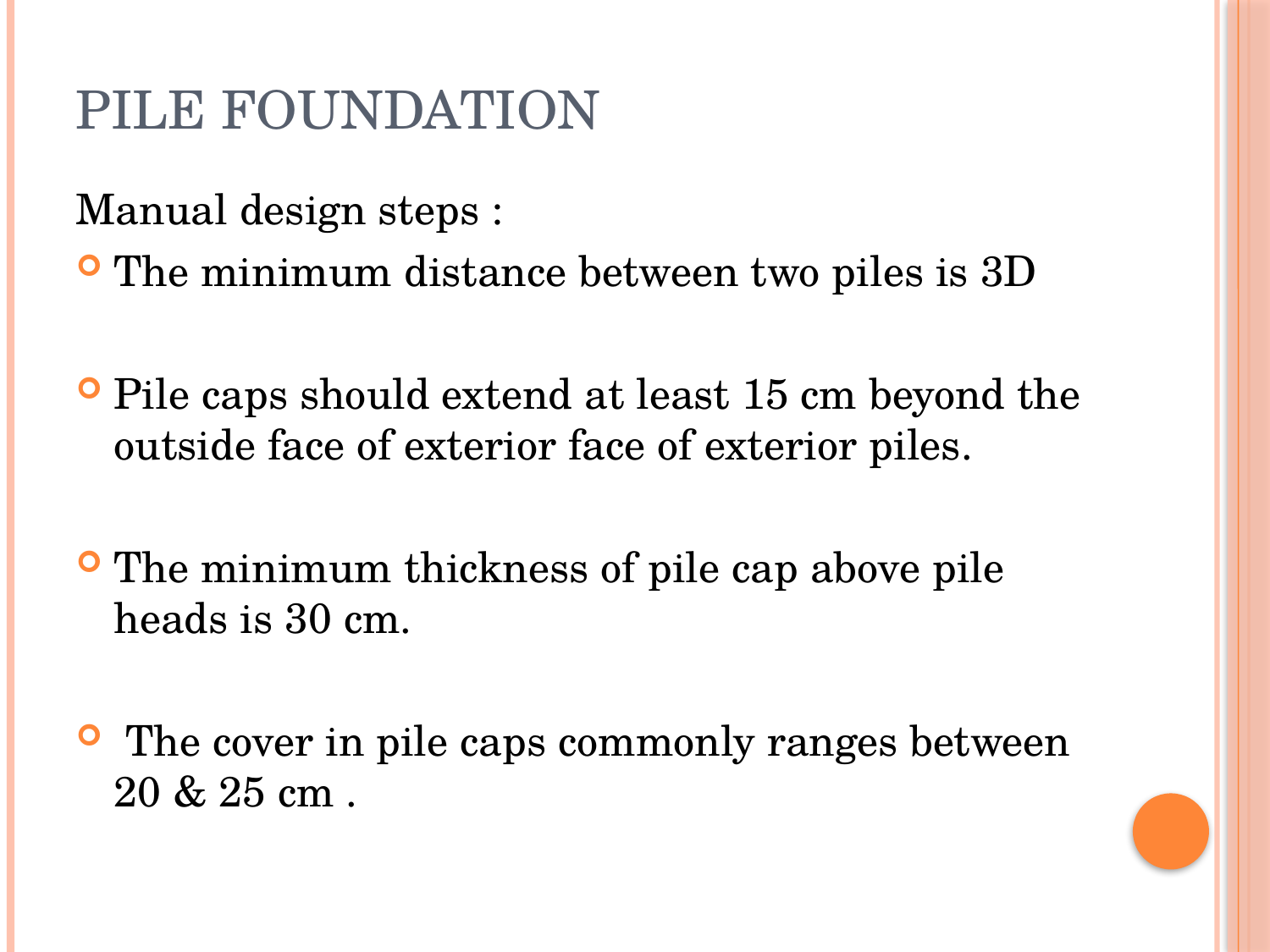

# Pile foundation
Manual design steps :
The minimum distance between two piles is 3D

Pile caps should extend at least 15 cm beyond the outside face of exterior face of exterior piles.

The minimum thickness of pile cap above pile heads is 30 cm.

 The cover in pile caps commonly ranges between 20 & 25 cm .